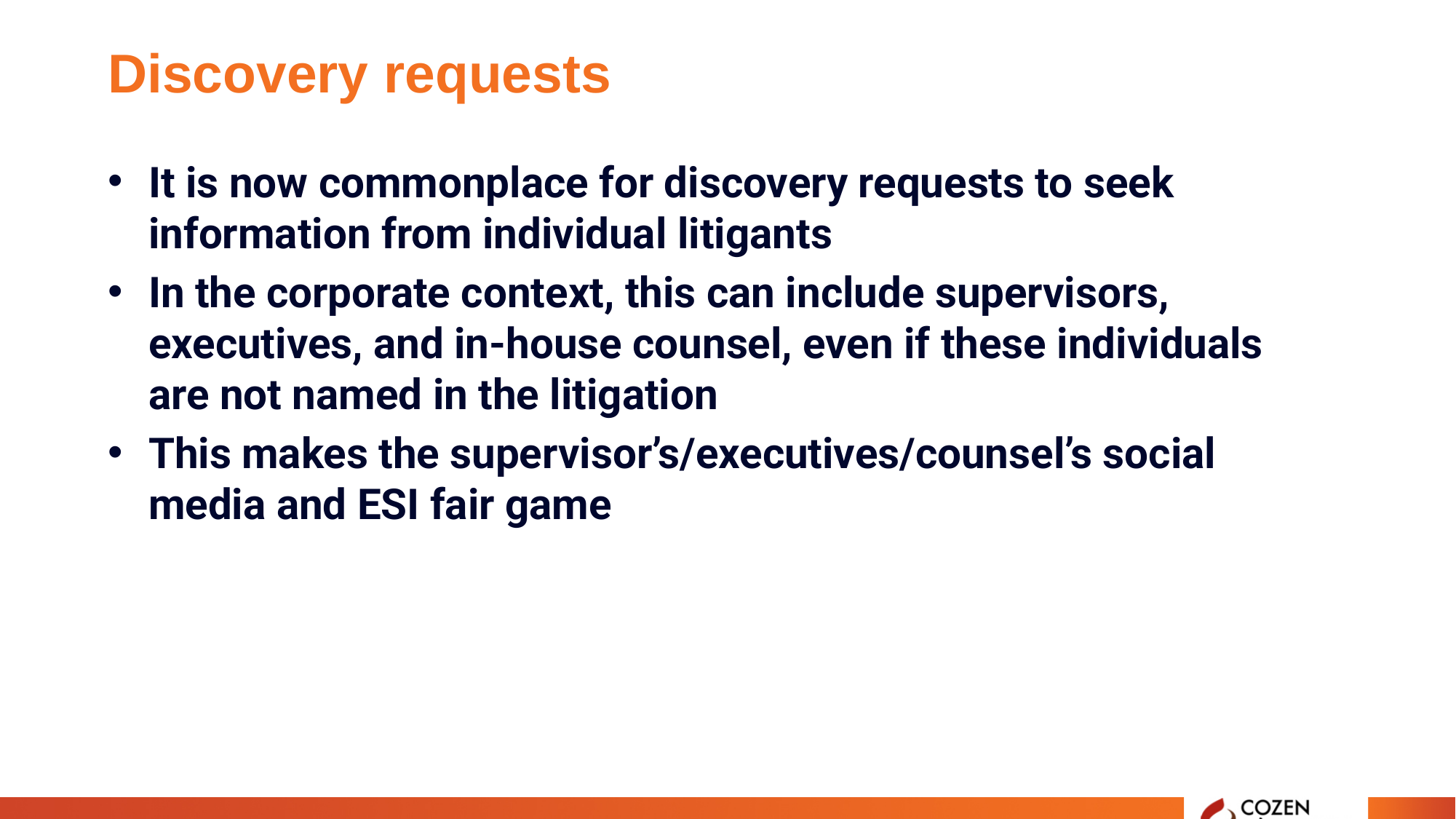

# Discovery requests
It is now commonplace for discovery requests to seek information from individual litigants
In the corporate context, this can include supervisors, executives, and in-house counsel, even if these individuals are not named in the litigation
This makes the supervisor’s/executives/counsel’s social media and ESI fair game